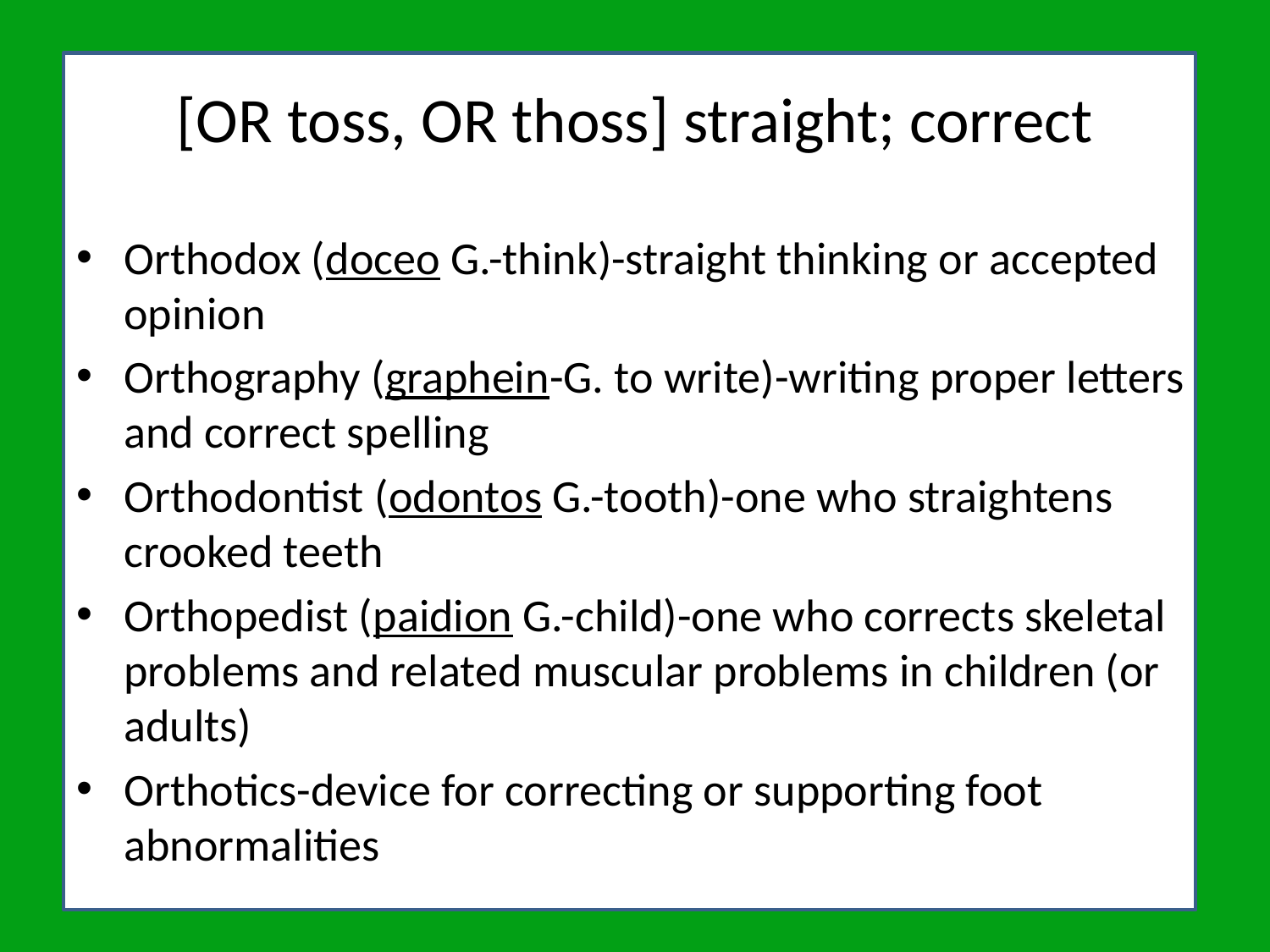

# [OR toss, OR thoss] straight; correct

Orthodox (doceo G.-think)-straight thinking or accepted opinion
Orthography (graphein-G. to write)-writing proper letters and correct spelling
Orthodontist (odontos G.-tooth)-one who straightens crooked teeth
Orthopedist (paidion G.-child)-one who corrects skeletal problems and related muscular problems in children (or adults)
Orthotics-device for correcting or supporting foot abnormalities